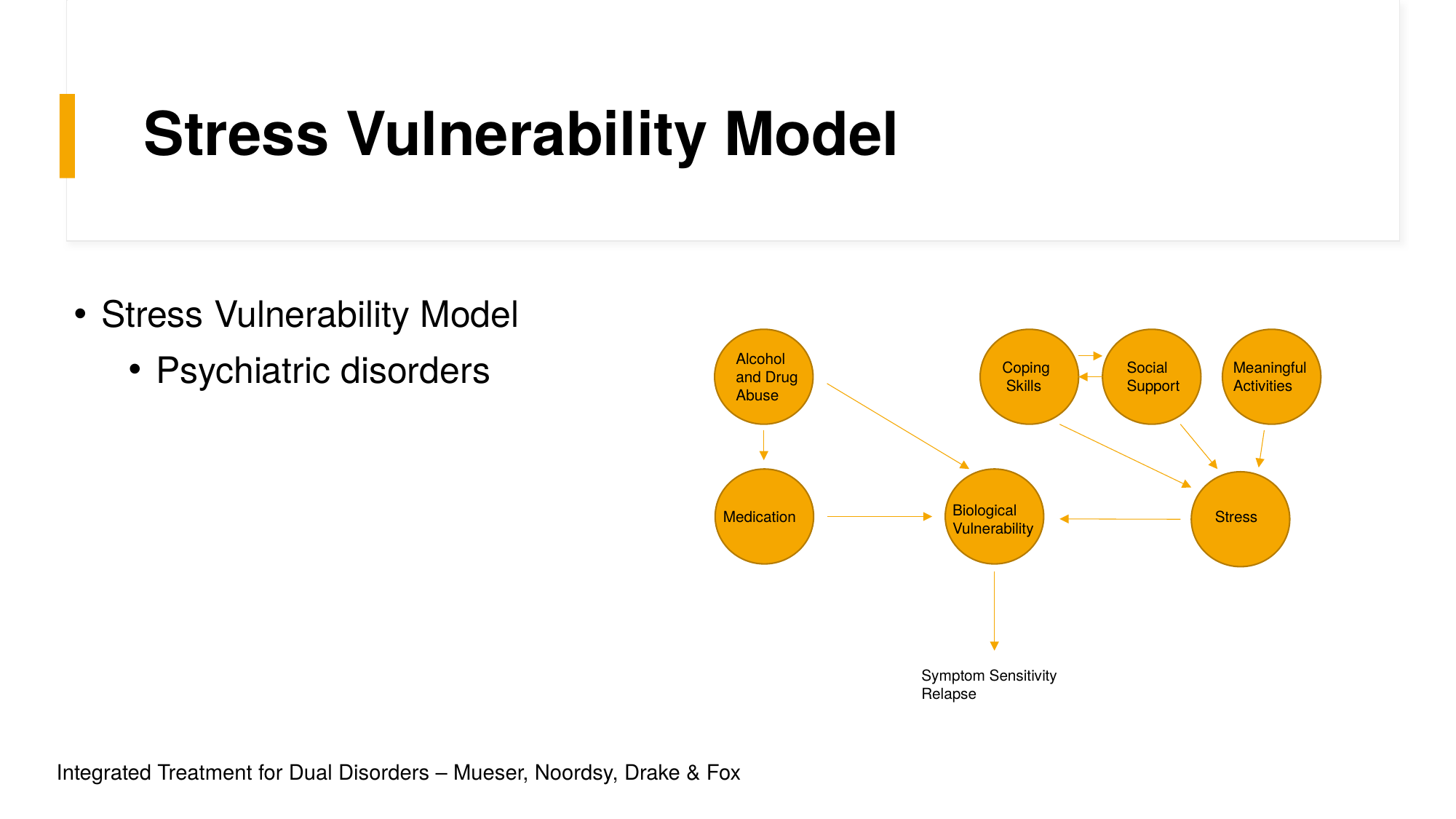

# Stress Vulnerability Model
Stress Vulnerability Model
Psychiatric disorders

Alcohol and Drug Abuse
Coping    Skills
Social Support
Meaningful Activities

Biological Vulnerability
Stress
Medication
Symptom Sensitivity Relapse
Integrated Treatment for Dual Disorders – Mueser, Noordsy, Drake & Fox